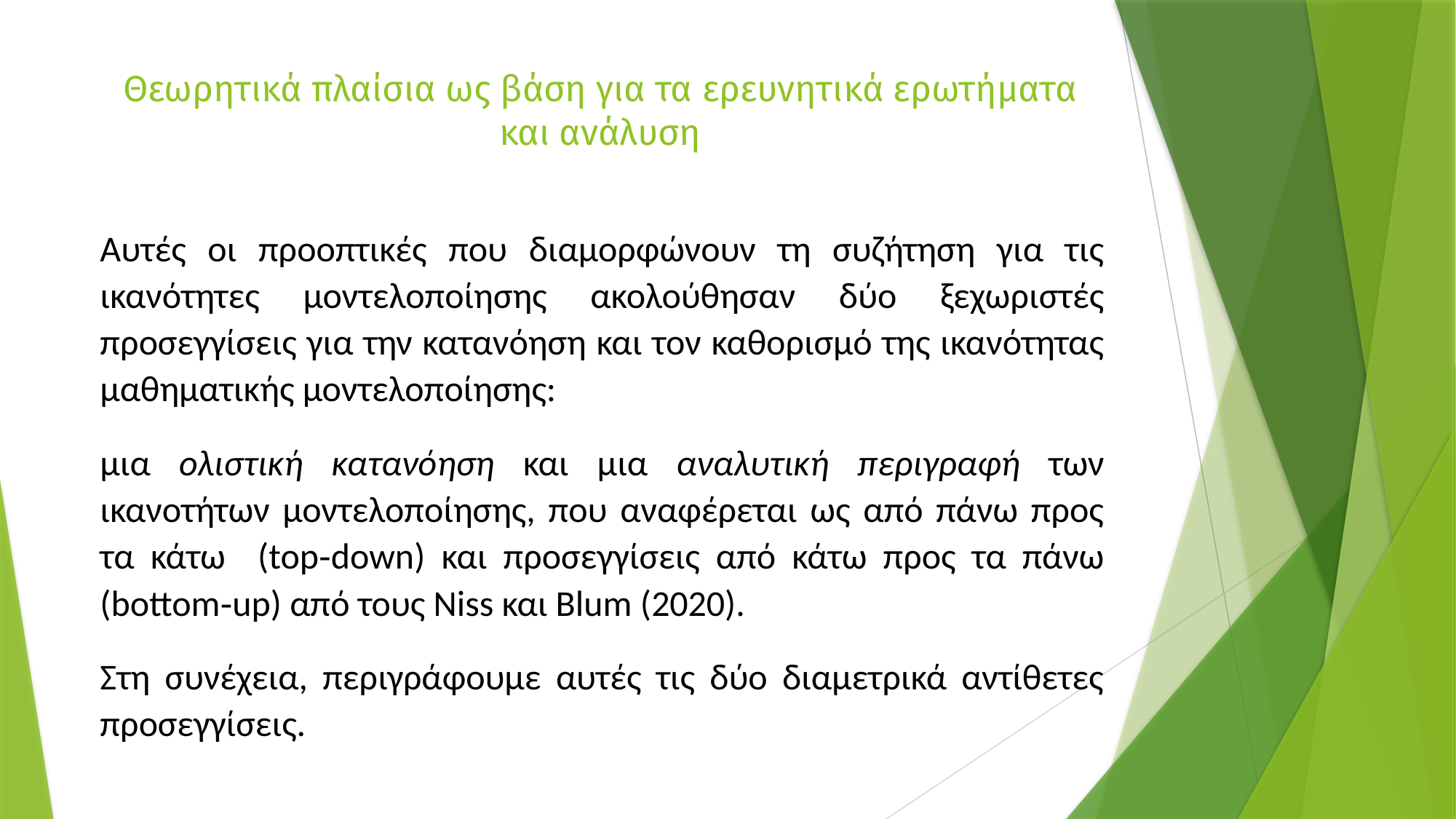

# Θεωρητικά πλαίσια ως βάση για τα ερευνητικά ερωτήματα και ανάλυση
Αυτές οι προοπτικές που διαμορφώνουν τη συζήτηση για τις ικανότητες μοντελοποίησης ακολούθησαν δύο ξεχωριστές προσεγγίσεις για την κατανόηση και τον καθορισμό της ικανότητας μαθηματικής μοντελοποίησης:
μια ολιστική κατανόηση και μια αναλυτική περιγραφή των ικανοτήτων μοντελοποίησης, που αναφέρεται ως από πάνω προς τα κάτω  (top‑down) και προσεγγίσεις από κάτω προς τα πάνω (bottom‑up) από τους Niss και Blum (2020).
Στη συνέχεια, περιγράφουμε αυτές τις δύο διαμετρικά αντίθετες προσεγγίσεις.